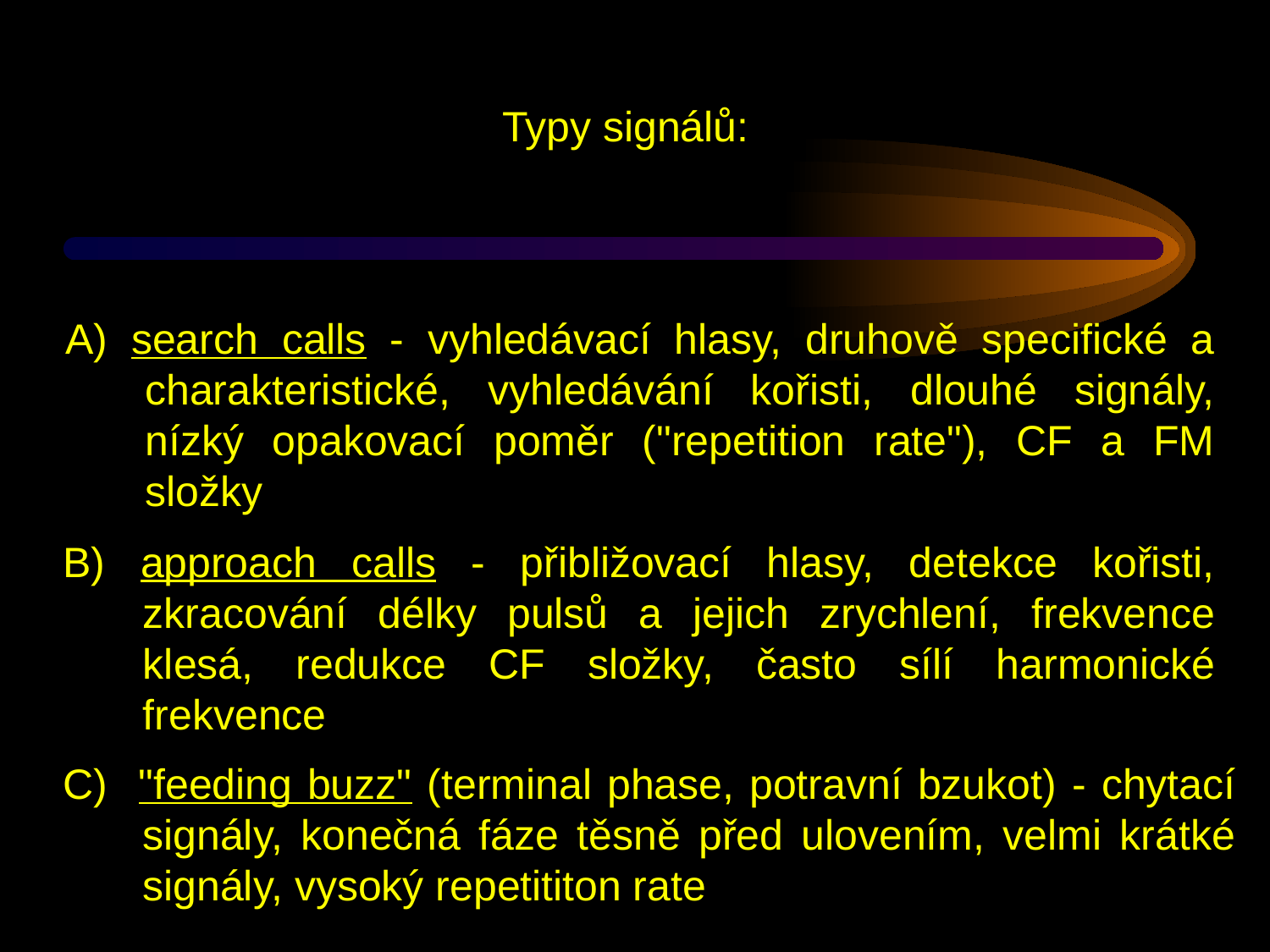

Typy signálů:
A) search calls - vyhledávací hlasy, druhově specifické a charakteristické, vyhledávání kořisti, dlouhé signály, nízký opakovací poměr ("repetition rate"), CF a FM složky
B) approach calls - přibližovací hlasy, detekce kořisti, zkracování délky pulsů a jejich zrychlení, frekvence klesá, redukce CF složky, často sílí harmonické frekvence
C)  "feeding buzz" (terminal phase, potravní bzukot) - chytací signály, konečná fáze těsně před ulovením, velmi krátké signály, vysoký repetititon rate